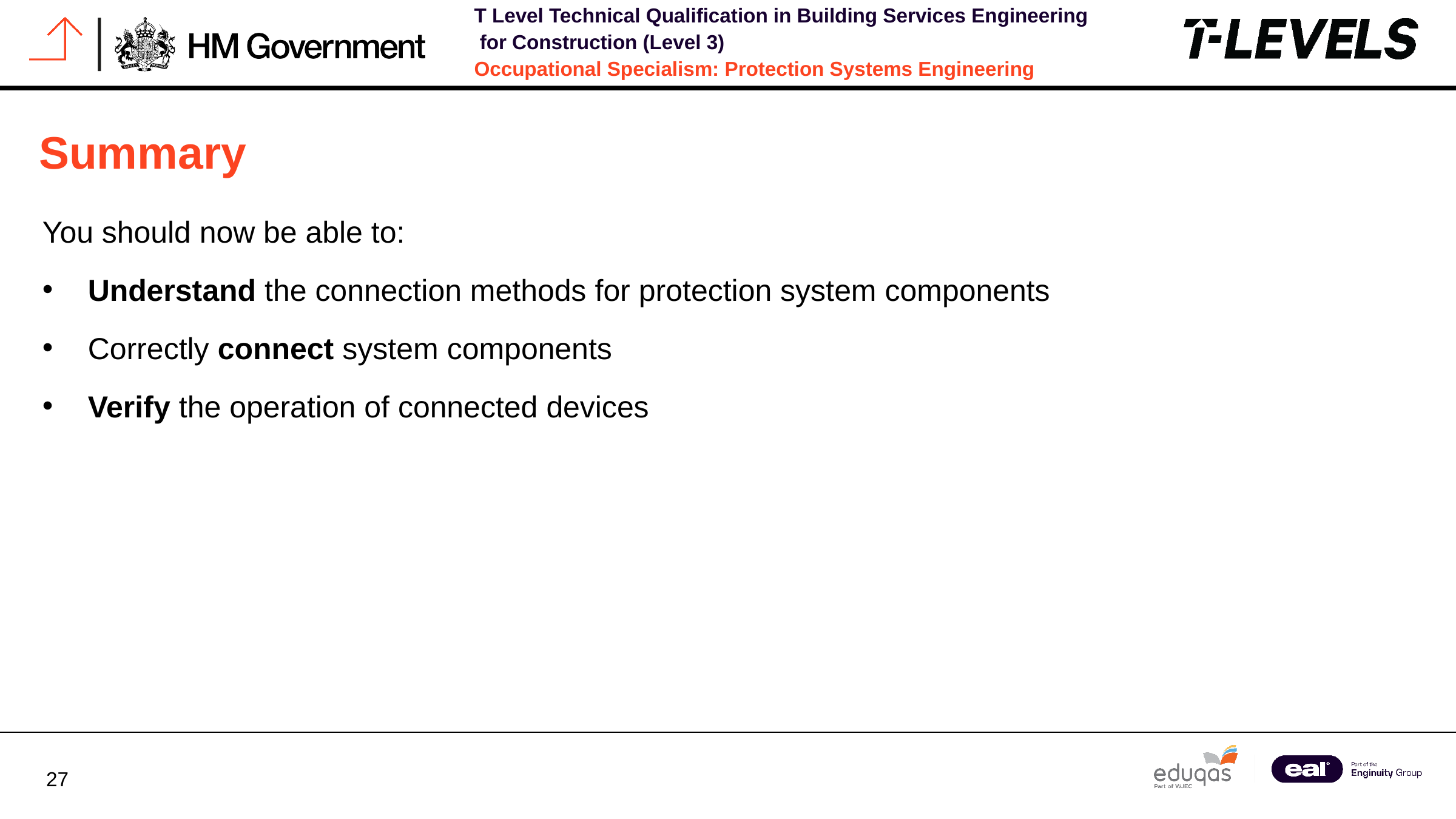

# Summary
You should now be able to:
Understand the connection methods for protection system components
Correctly connect system components
Verify the operation of connected devices